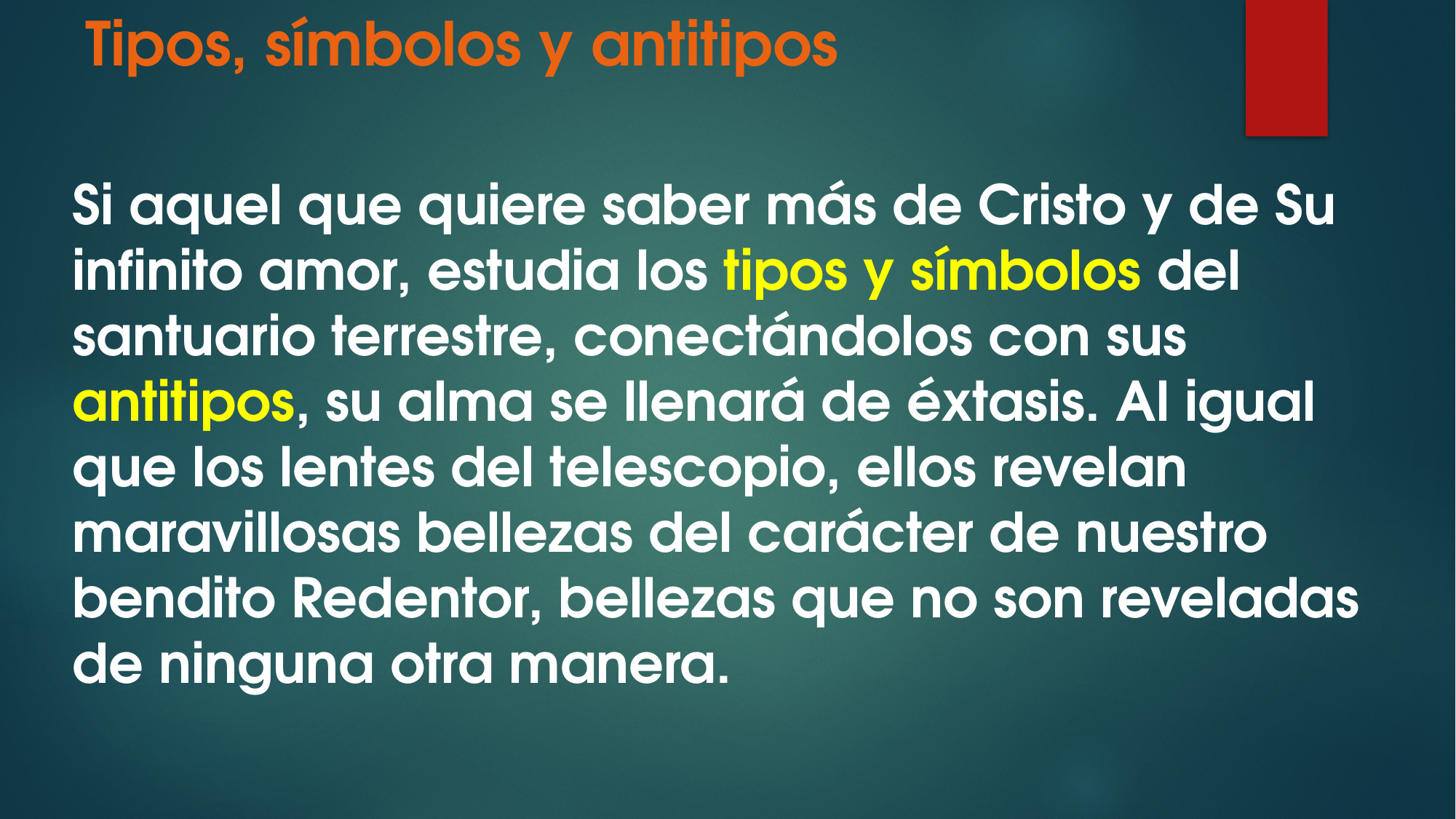

# Tipos, símbolos y antitipos
Si aquel que quiere saber más de Cristo y de Su infinito amor, estudia los tipos y símbolos del santuario terrestre, conectándolos con sus antitipos, su alma se llenará de éxtasis. Al igual que los lentes del telescopio, ellos revelan maravillosas bellezas del carácter de nuestro bendito Redentor, bellezas que no son reveladas de ninguna otra manera.